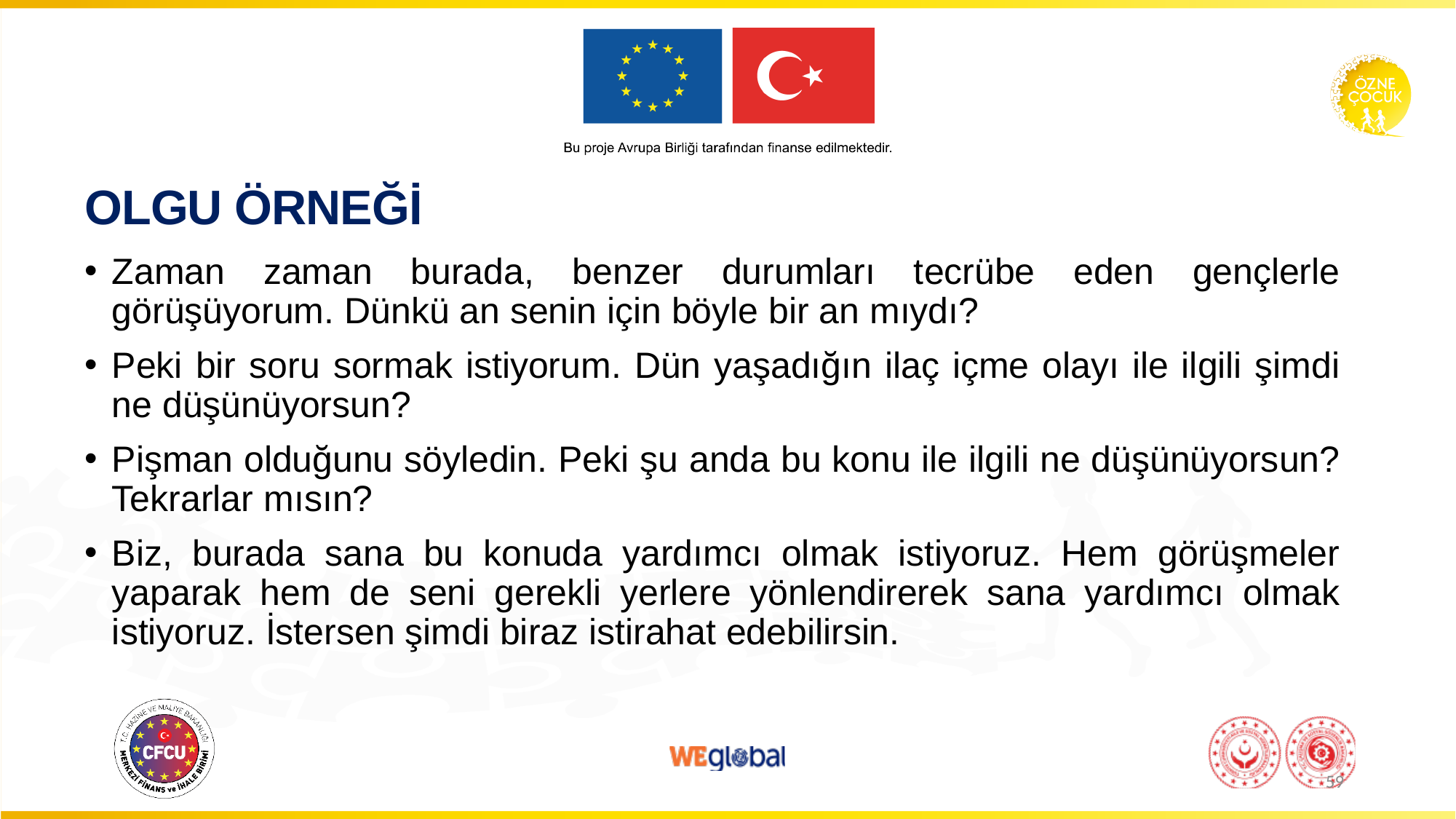

# OLGU ÖRNEĞİ
Zaman zaman burada, benzer durumları tecrübe eden gençlerle görüşüyorum. Dünkü an senin için böyle bir an mıydı?
Peki bir soru sormak istiyorum. Dün yaşadığın ilaç içme olayı ile ilgili şimdi ne düşünüyorsun?
Pişman olduğunu söyledin. Peki şu anda bu konu ile ilgili ne düşünüyorsun? Tekrarlar mısın?
Biz, burada sana bu konuda yardımcı olmak istiyoruz. Hem görüşmeler yaparak hem de seni gerekli yerlere yönlendirerek sana yardımcı olmak istiyoruz. İstersen şimdi biraz istirahat edebilirsin.
59